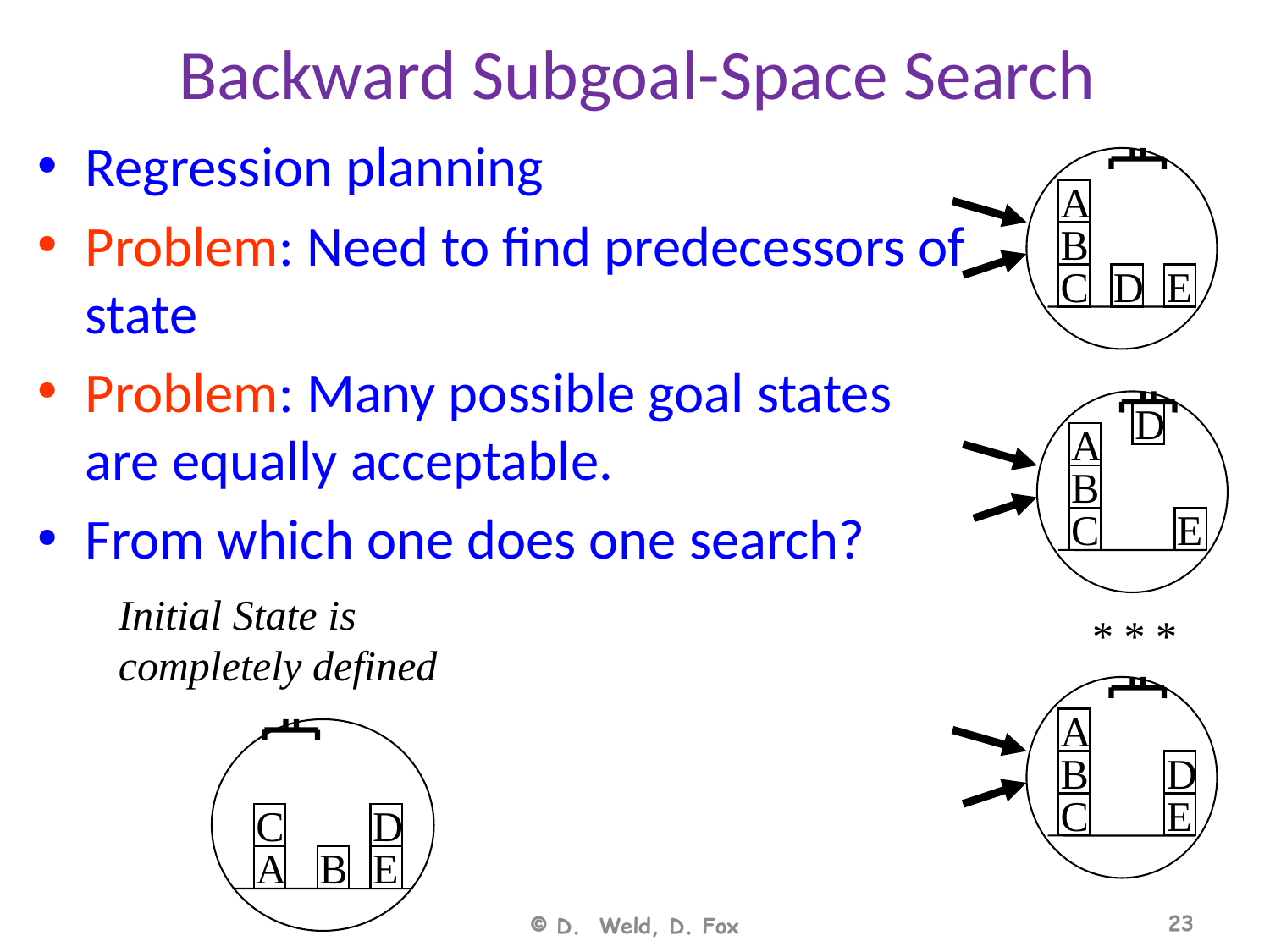

# Backward Subgoal-Space Search
Regression planning
Problem: Need to find predecessors of state
Problem: Many possible goal states are equally acceptable.
From which one does one search?

A

B

C

D

E

D

A

B

C

E

Initial State is completely defined
* * *

A

B

C

D

E

C

D

A

B

E

© D.  Weld, D. Fox
23